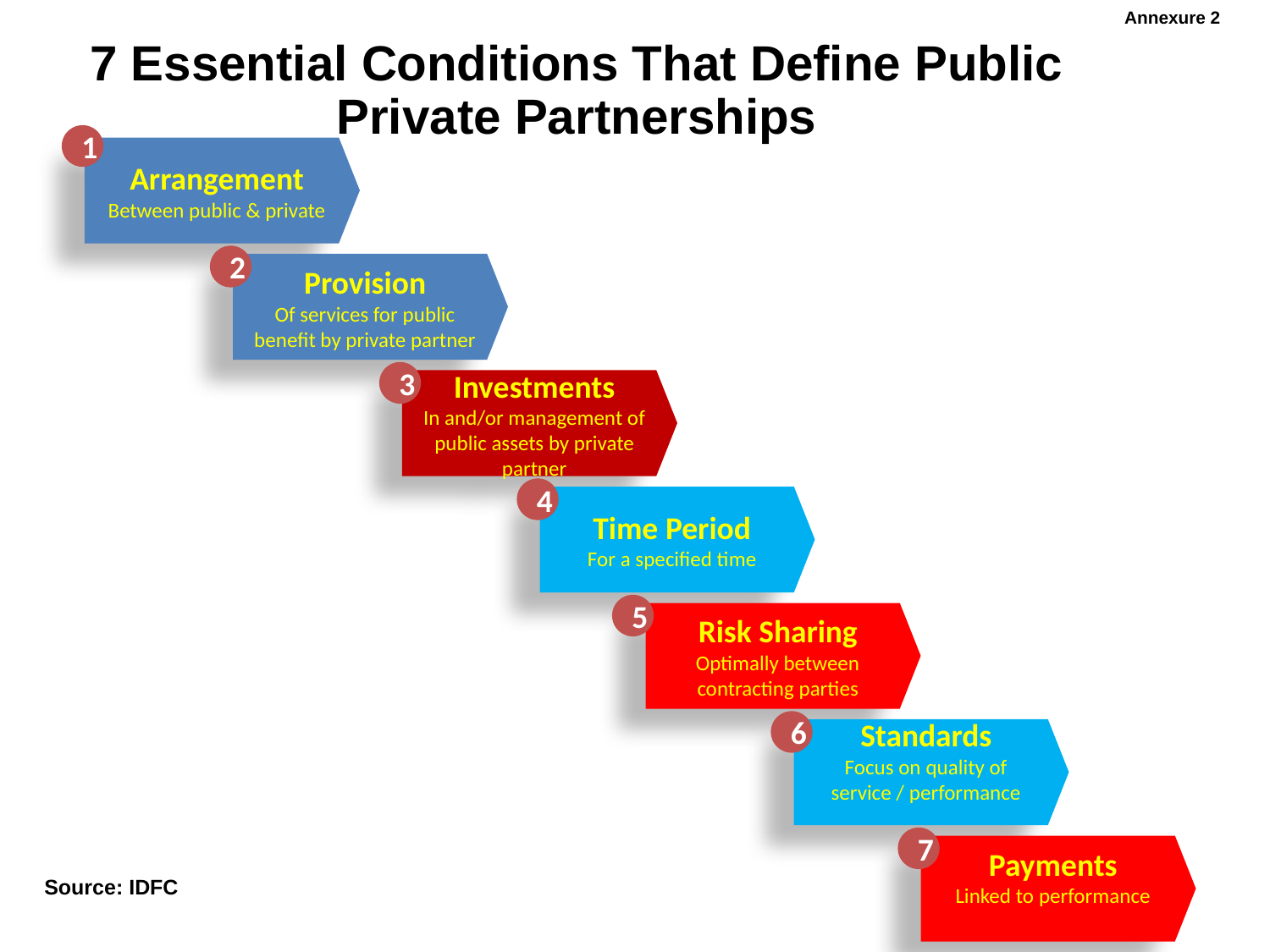

Annexure 2
7 Essential Conditions That Define Public Private Partnerships

1
Arrangement
Between public & private

2
Provision
Of services for public benefit by private partner
3
Investments
In and/or management of public assets by private partner
4
Time Period
For a specified time
5
Risk Sharing
Optimally between contracting parties
6
Standards
Focus on quality of service / performance

7
Payments
Linked to performance

Source: IDFC